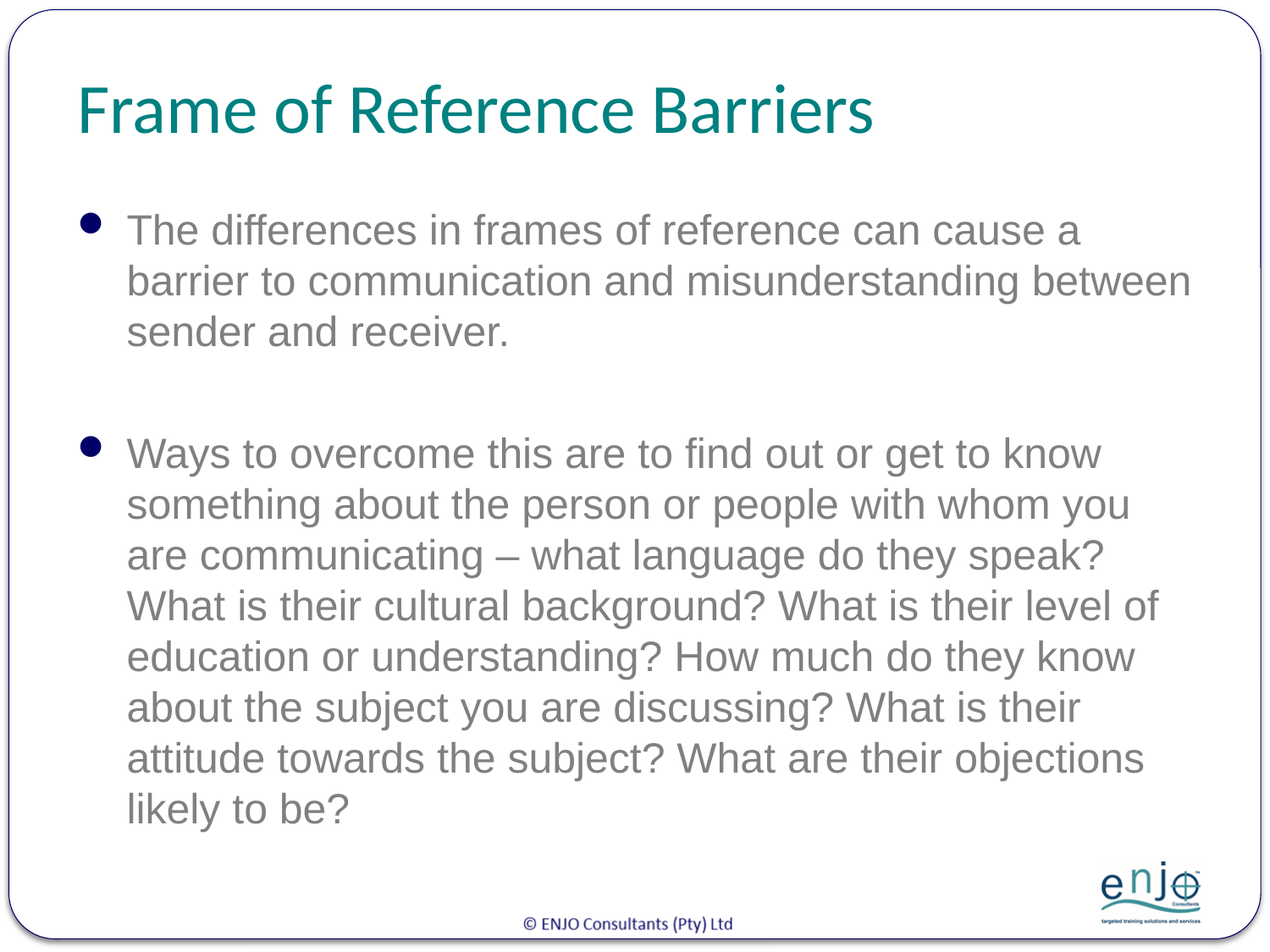

# Frame of Reference Barriers
The differences in frames of reference can cause a barrier to communication and misunderstanding between sender and receiver.

Ways to overcome this are to find out or get to know something about the person or people with whom you are communicating – what language do they speak? What is their cultural background? What is their level of education or understanding? How much do they know about the subject you are discussing? What is their attitude towards the subject? What are their objections likely to be?